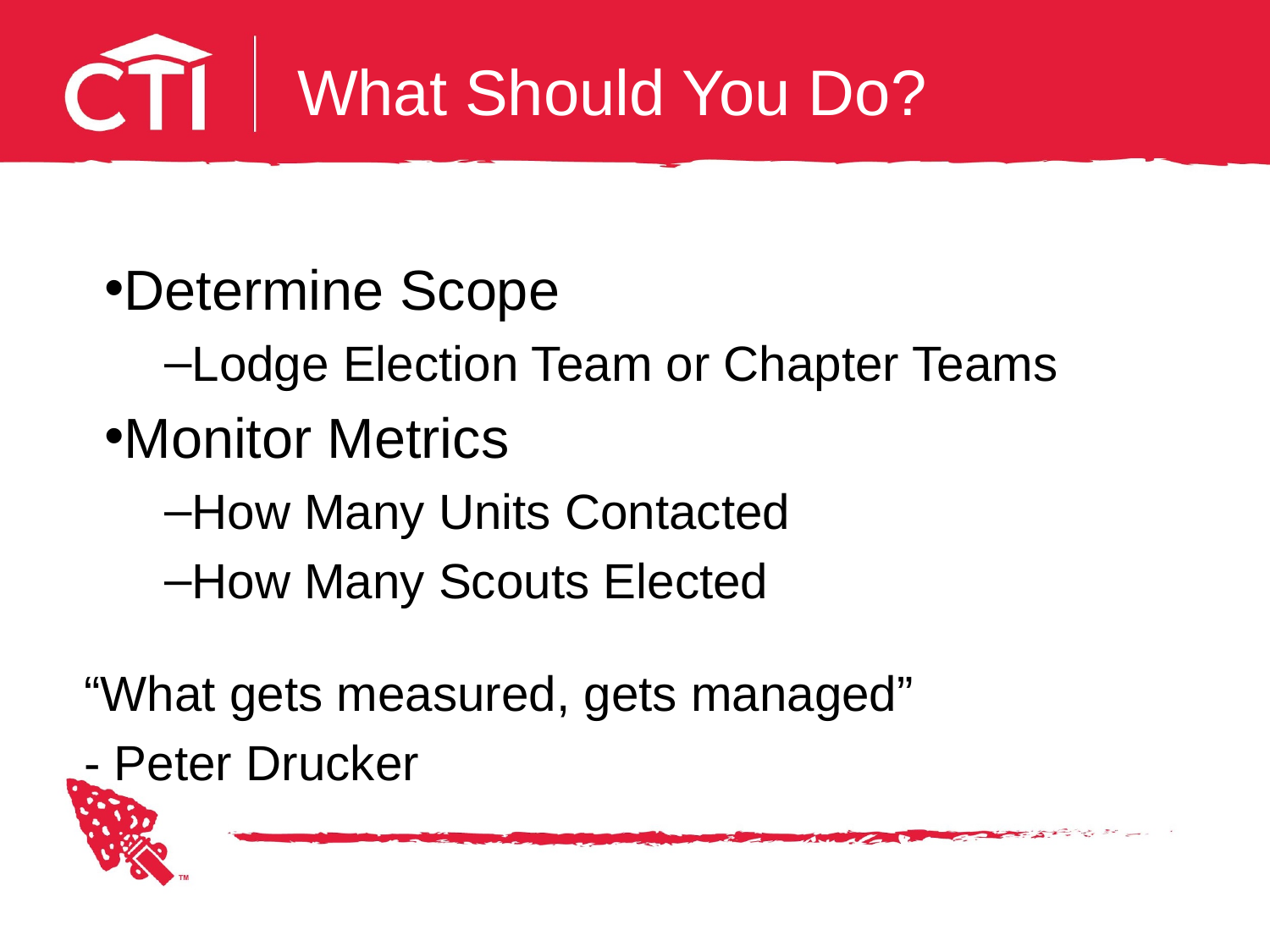

# What Should You Do?
Determine Scope
Lodge Election Team or Chapter Teams
Monitor Metrics
How Many Units Contacted
How Many Scouts Elected

“What gets measured, gets managed”
- Peter Drucker